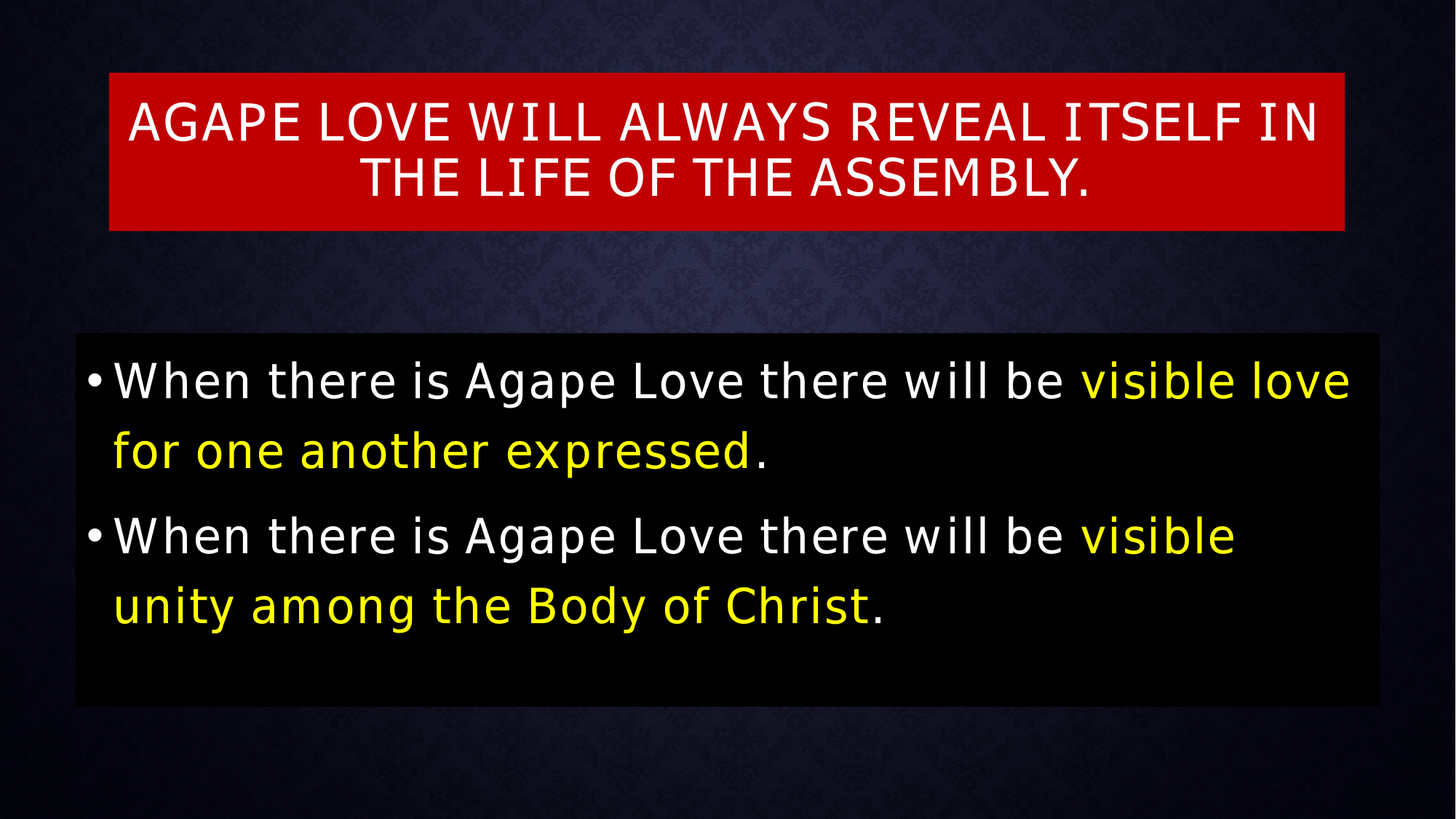

# Agape Love will always reveal itself in the life of the assembly.
When there is Agape Love there will be visible love for one another expressed.
When there is Agape Love there will be visible unity among the Body of Christ.